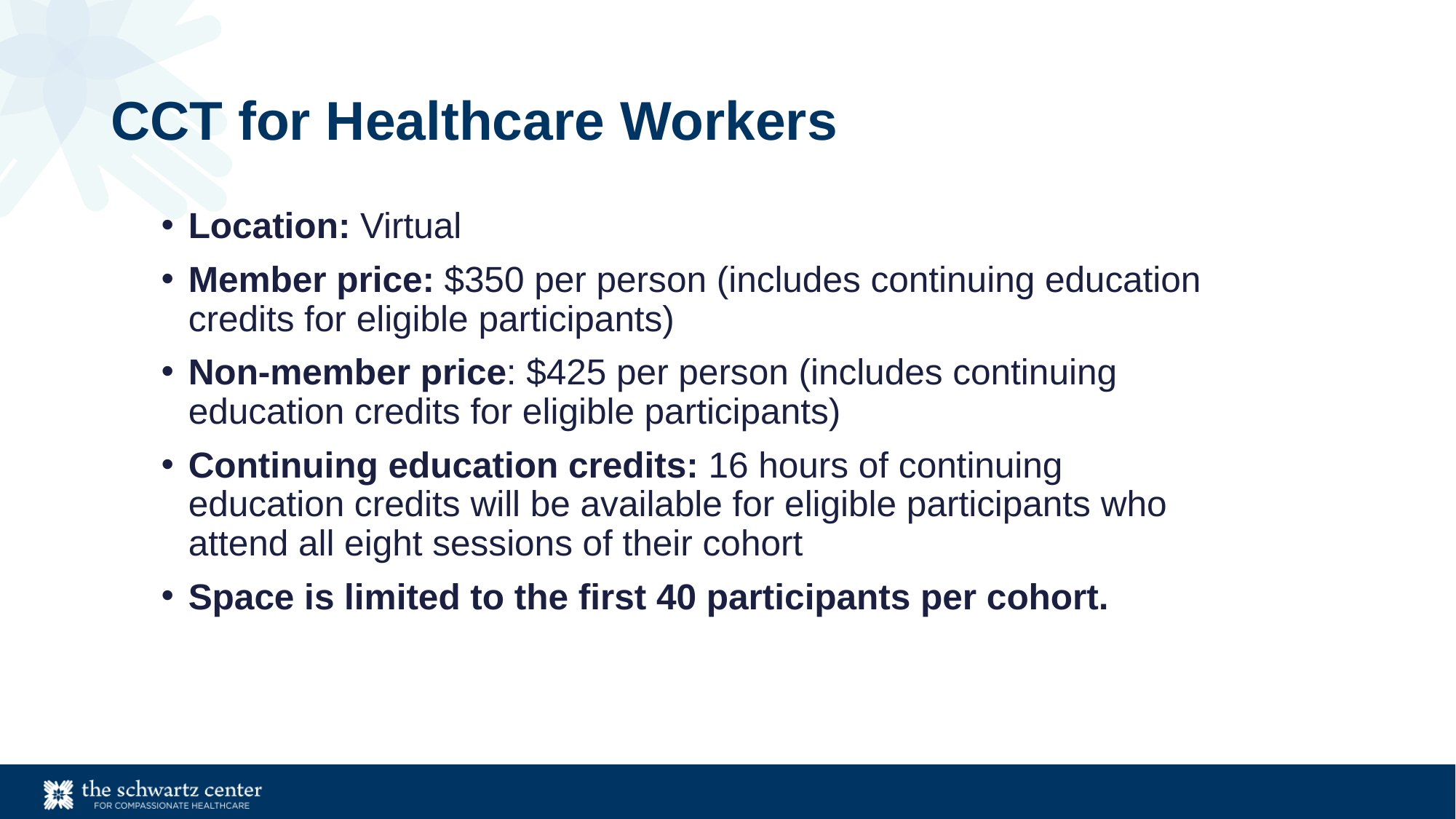

# CCT for Healthcare Workers
Location: Virtual
Member price: $350 per person (includes continuing education credits for eligible participants)
Non-member price: $425 per person (includes continuing education credits for eligible participants)
Continuing education credits: 16 hours of continuing education credits will be available for eligible participants who attend all eight sessions of their cohort
Space is limited to the first 40 participants per cohort.